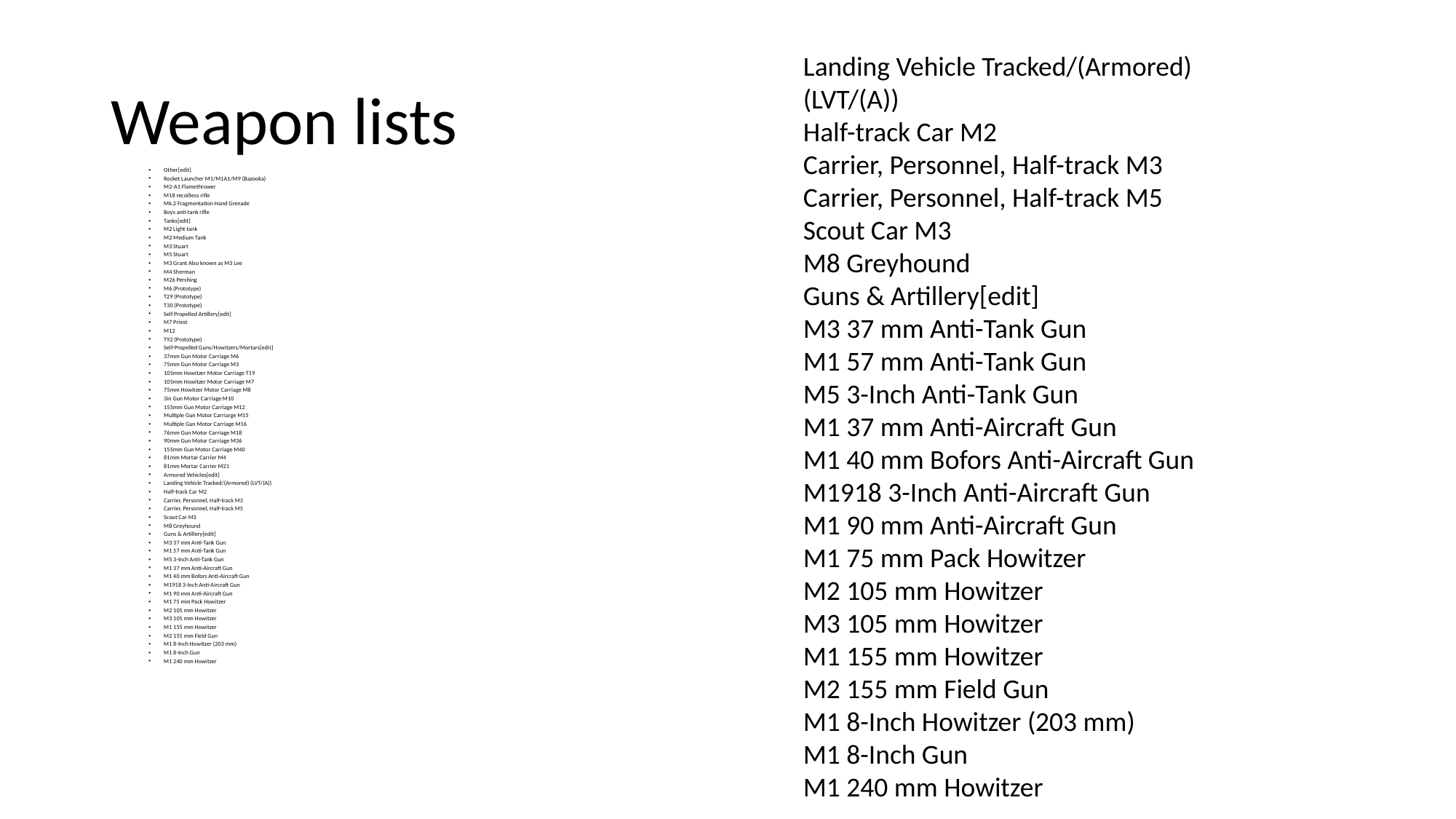

# Weapon lists
Landing Vehicle Tracked/(Armored) (LVT/(A))
Half-track Car M2
Carrier, Personnel, Half-track M3
Carrier, Personnel, Half-track M5
Scout Car M3
M8 Greyhound
Guns & Artillery[edit]
M3 37 mm Anti-Tank Gun
M1 57 mm Anti-Tank Gun
M5 3-Inch Anti-Tank Gun
M1 37 mm Anti-Aircraft Gun
M1 40 mm Bofors Anti-Aircraft Gun
M1918 3-Inch Anti-Aircraft Gun
M1 90 mm Anti-Aircraft Gun
M1 75 mm Pack Howitzer
M2 105 mm Howitzer
M3 105 mm Howitzer
M1 155 mm Howitzer
M2 155 mm Field Gun
M1 8-Inch Howitzer (203 mm)
M1 8-Inch Gun
M1 240 mm Howitzer

Other[edit]
Rocket Launcher M1/M1A1/M9 (Bazooka)
M2-A1 Flamethrower
M18 recoilless rifle
Mk.2 Fragmentation Hand Grenade
Boys anti-tank rifle
Tanks[edit]
M2 Light tank
M2 Medium Tank
M3 Stuart
M5 Stuart
M3 Grant Also known as M3 Lee
M4 Sherman
M26 Pershing
M6 (Prototype)
T29 (Prototype)
T30 (Prototype)
Self Propelled Artillery[edit]
M7 Priest
M12
T92 (Prototype)
Self-Propelled Guns/Howitzers/Mortars[edit]
37mm Gun Motor Carriage M6
75mm Gun Motor Carriage M3
105mm Howitzer Motor Carriage T19
105mm Howitzer Motor Carriage M7
75mm Howitzer Motor Carriage M8
3in Gun Motor Carriage M10
155mm Gun Motor Carriage M12
Multiple Gun Motor Carriarge M15
Multiple Gun Motor Carriage M16
76mm Gun Motor Carriage M18
90mm Gun Motor Carriage M36
155mm Gun Motor Carriage M40
81mm Mortar Carrier M4
81mm Mortar Carrier M21
Armored Vehicles[edit]
Landing Vehicle Tracked/(Armored) (LVT/(A))
Half-track Car M2
Carrier, Personnel, Half-track M3
Carrier, Personnel, Half-track M5
Scout Car M3
M8 Greyhound
Guns & Artillery[edit]
M3 37 mm Anti-Tank Gun
M1 57 mm Anti-Tank Gun
M5 3-Inch Anti-Tank Gun
M1 37 mm Anti-Aircraft Gun
M1 40 mm Bofors Anti-Aircraft Gun
M1918 3-Inch Anti-Aircraft Gun
M1 90 mm Anti-Aircraft Gun
M1 75 mm Pack Howitzer
M2 105 mm Howitzer
M3 105 mm Howitzer
M1 155 mm Howitzer
M2 155 mm Field Gun
M1 8-Inch Howitzer (203 mm)
M1 8-Inch Gun
M1 240 mm Howitzer